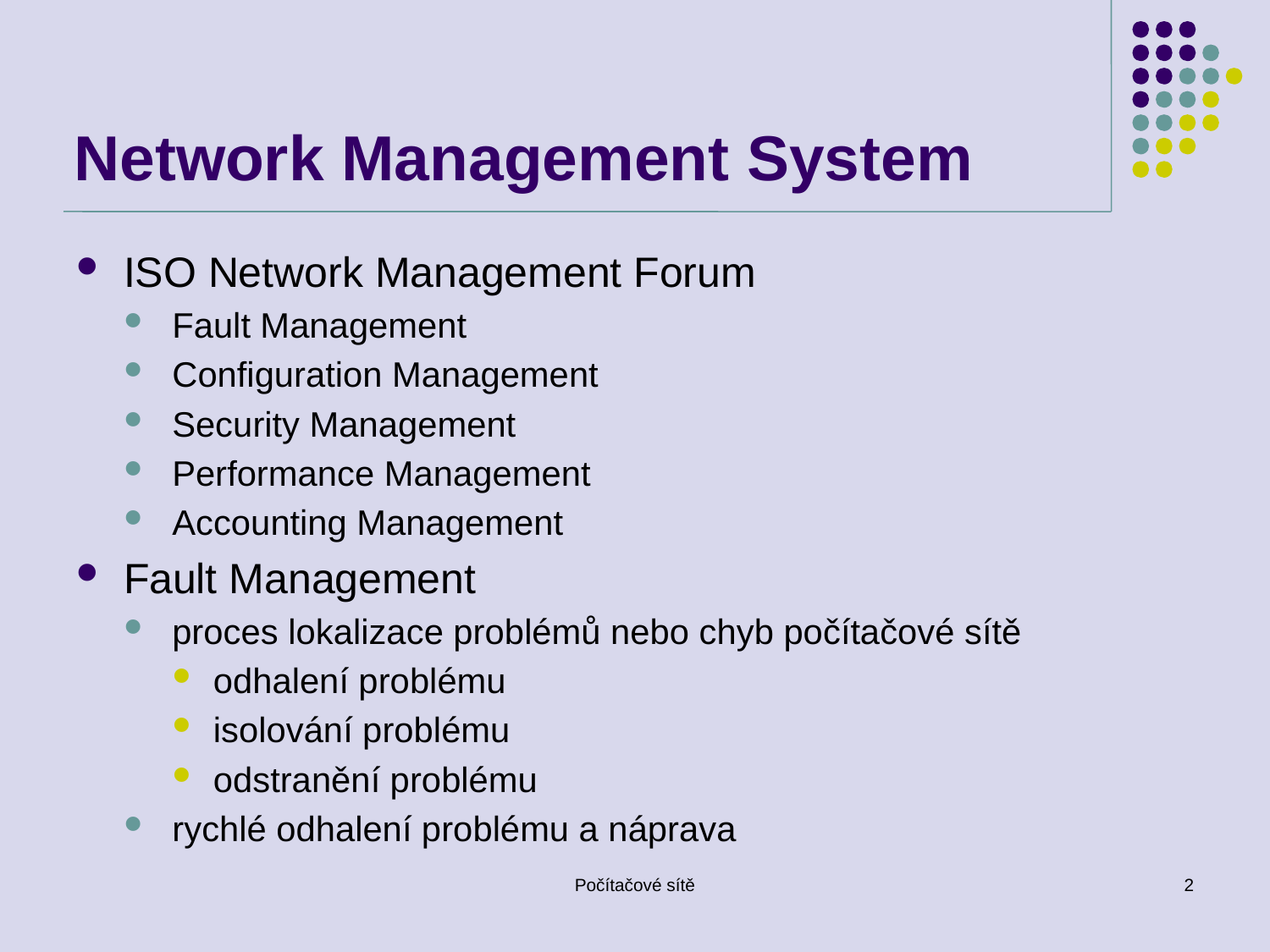

# Network Management System
ISO Network Management Forum
Fault Management
Configuration Management
Security Management
Performance Management
Accounting Management
Fault Management
proces lokalizace problémů nebo chyb počítačové sítě
odhalení problému
isolování problému
odstranění problému
rychlé odhalení problému a náprava
Počítačové sítě
2